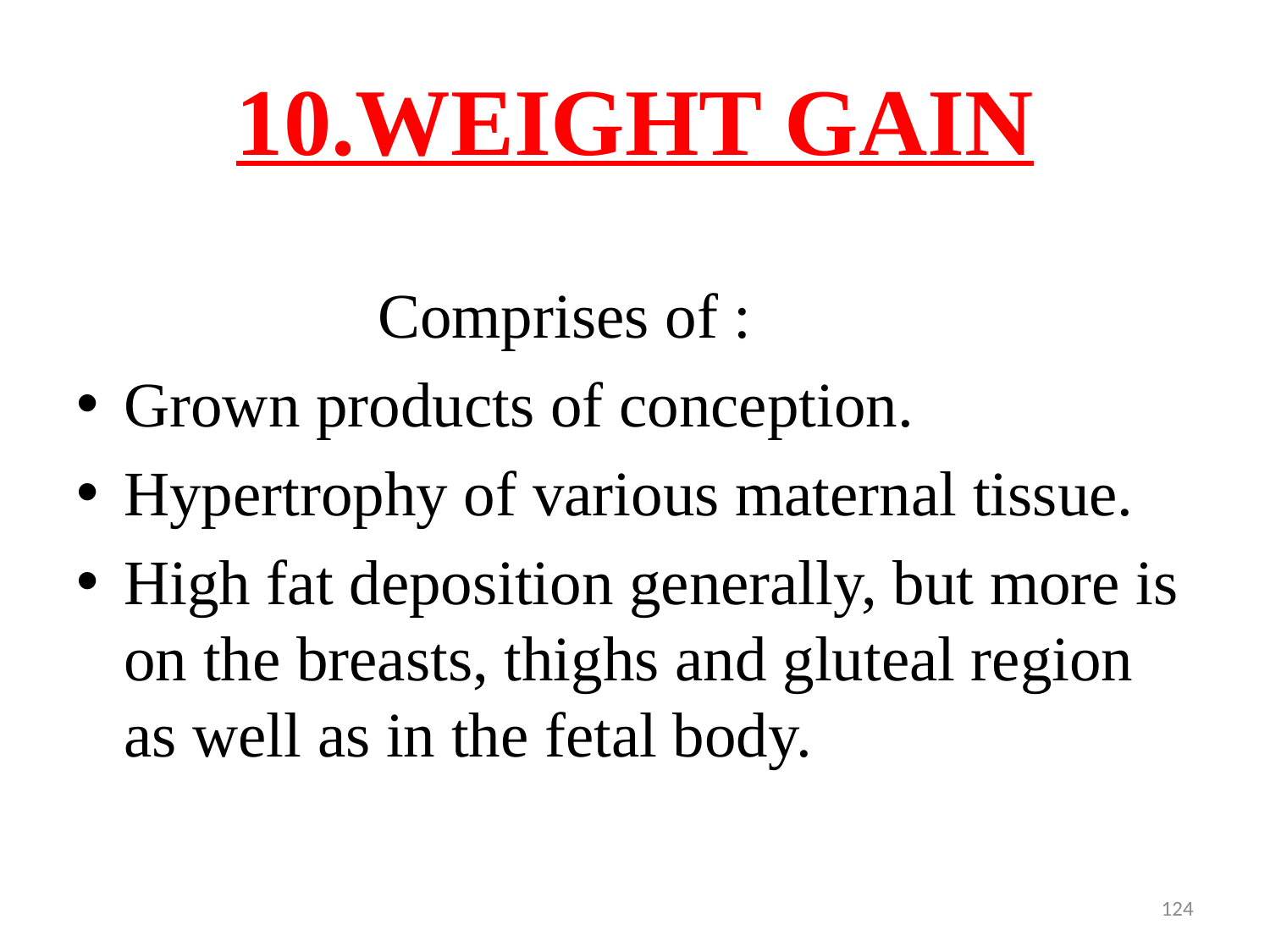

# 10.WEIGHT GAIN
			Comprises of :
Grown products of conception.
Hypertrophy of various maternal tissue.
High fat deposition generally, but more is on the breasts, thighs and gluteal region as well as in the fetal body.

124